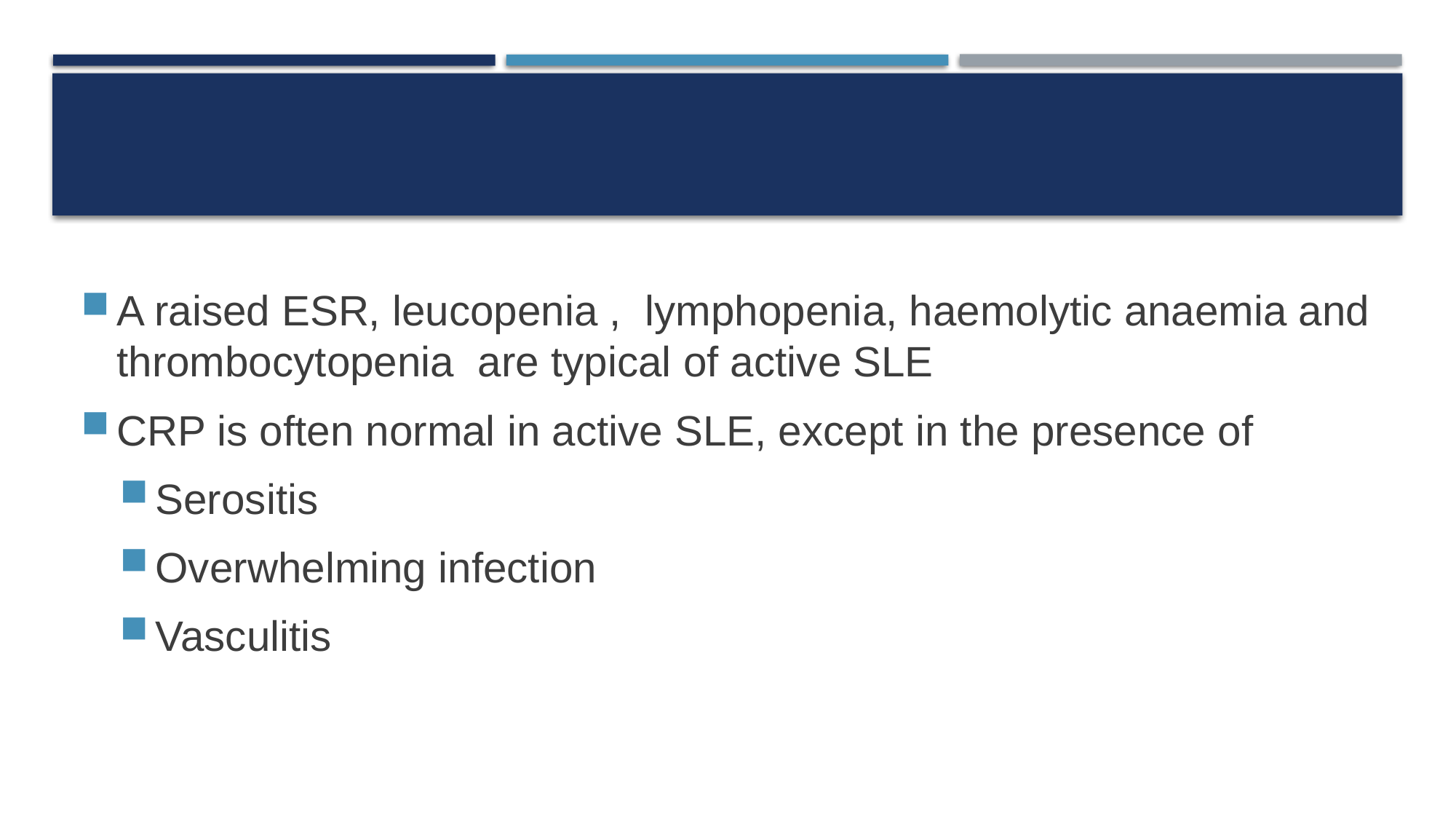

A raised ESR, leucopenia ,  lymphopenia, haemolytic anaemia and thrombocytopenia  are typical of active SLE
CRP is often normal in active SLE, except in the presence of
Serositis
Overwhelming infection
Vasculitis